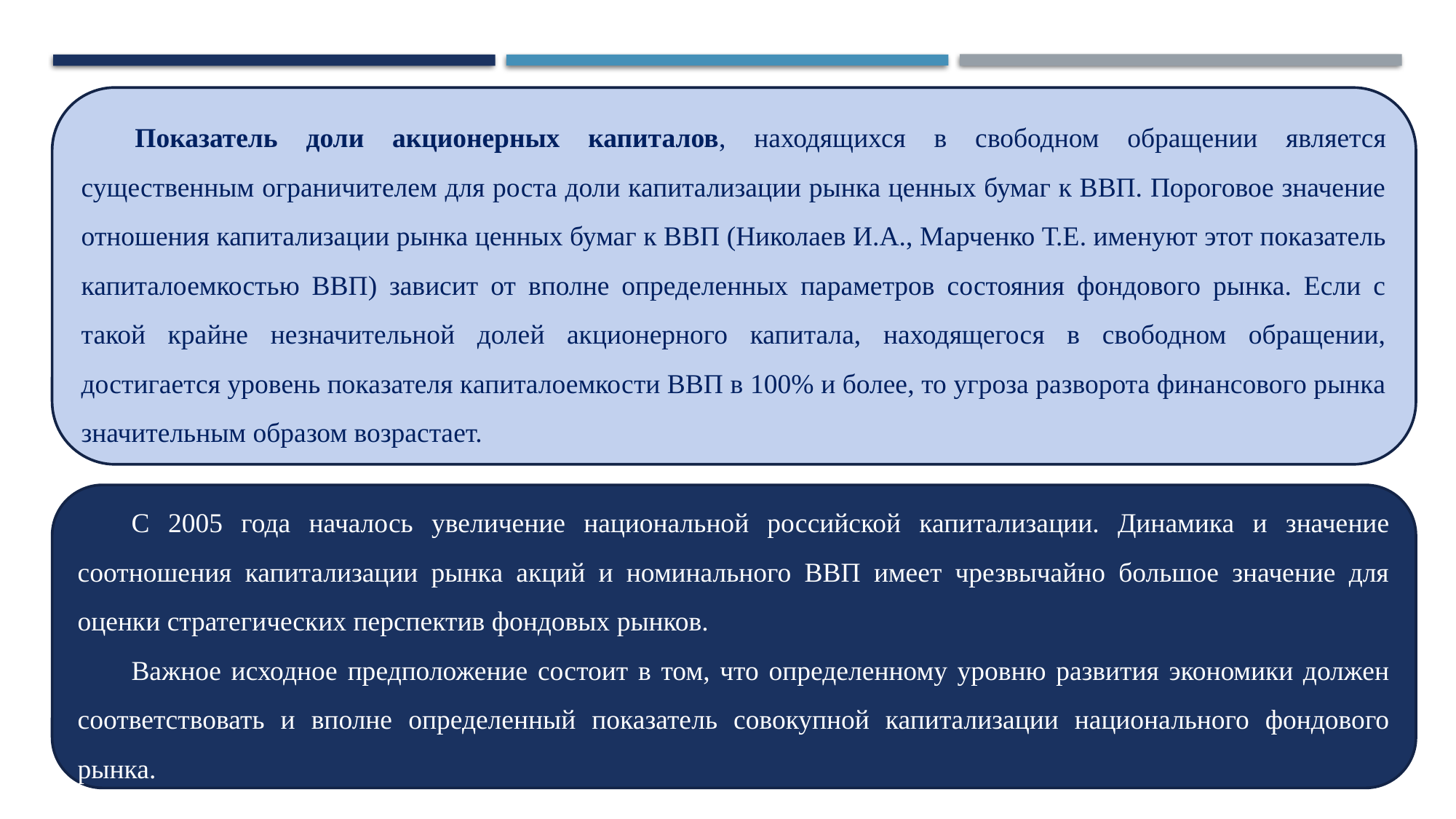

Показатель доли акционерных капиталов, находящихся в свободном обращении является существенным ограничителем для роста доли капитализации рынка ценных бумаг к ВВП. Пороговое значение отношения капитализации рынка ценных бумаг к ВВП (Николаев И.А., Марченко Т.Е. именуют этот показатель капиталоемкостью ВВП) зависит от вполне определенных параметров состояния фондового рынка. Если с такой крайне незначительной долей акционерного капитала, находящегося в свободном обращении, достигается уровень показателя капиталоемкости ВВП в 100% и более, то угроза разворота финансового рынка значительным образом возрастает.
С 2005 года началось увеличение национальной российской капитализации. Динамика и значение соотношения капитализации рынка акций и номинального ВВП имеет чрезвычайно большое значение для оценки стратегических перспектив фондовых рынков.
Важное исходное предположение состоит в том, что определенному уровню развития экономики должен соответствовать и вполне определенный показатель совокупной капитализации национального фондового рынка.